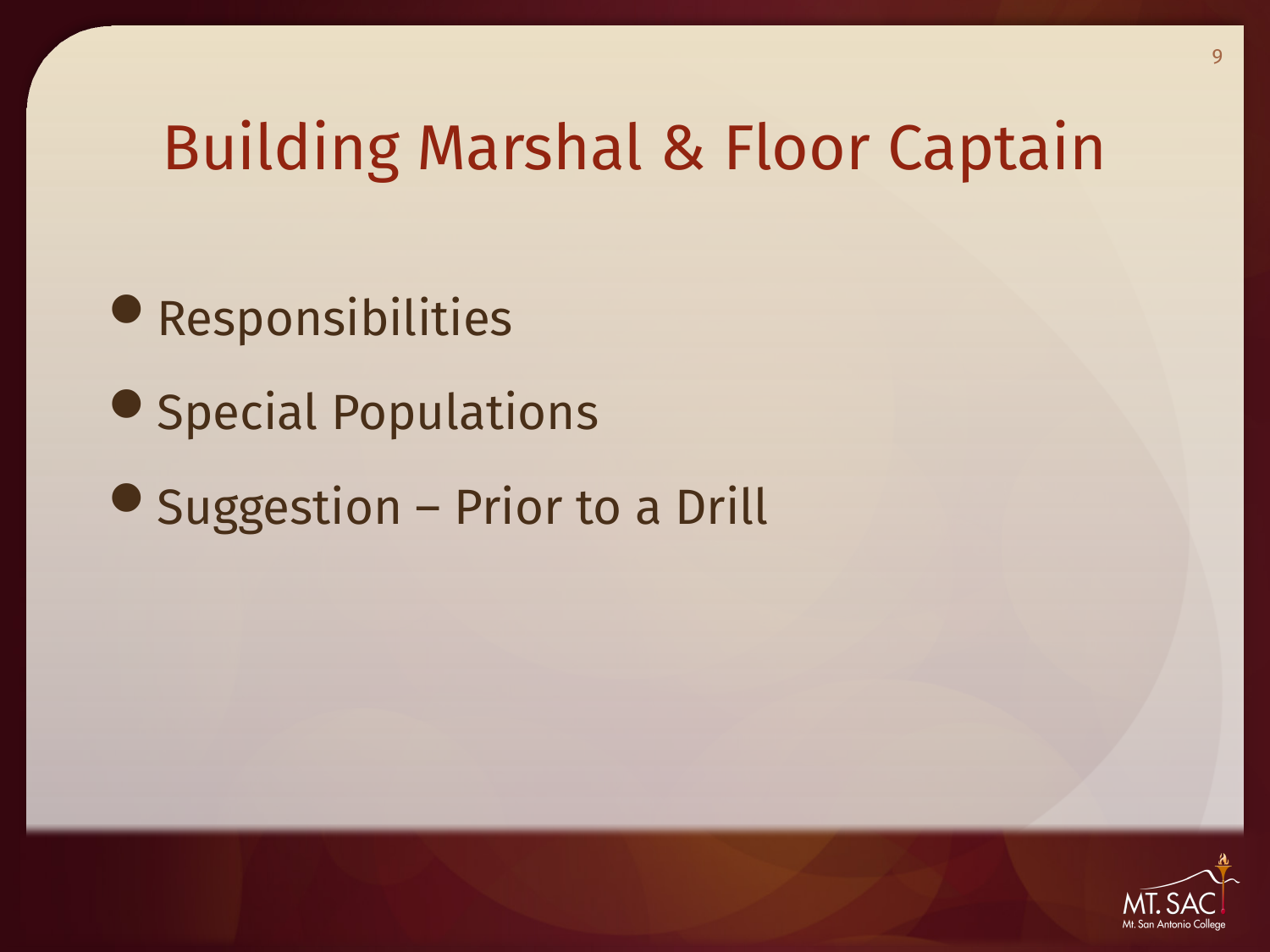

9
# Building Marshal & Floor Captain
Responsibilities
Special Populations
Suggestion – Prior to a Drill